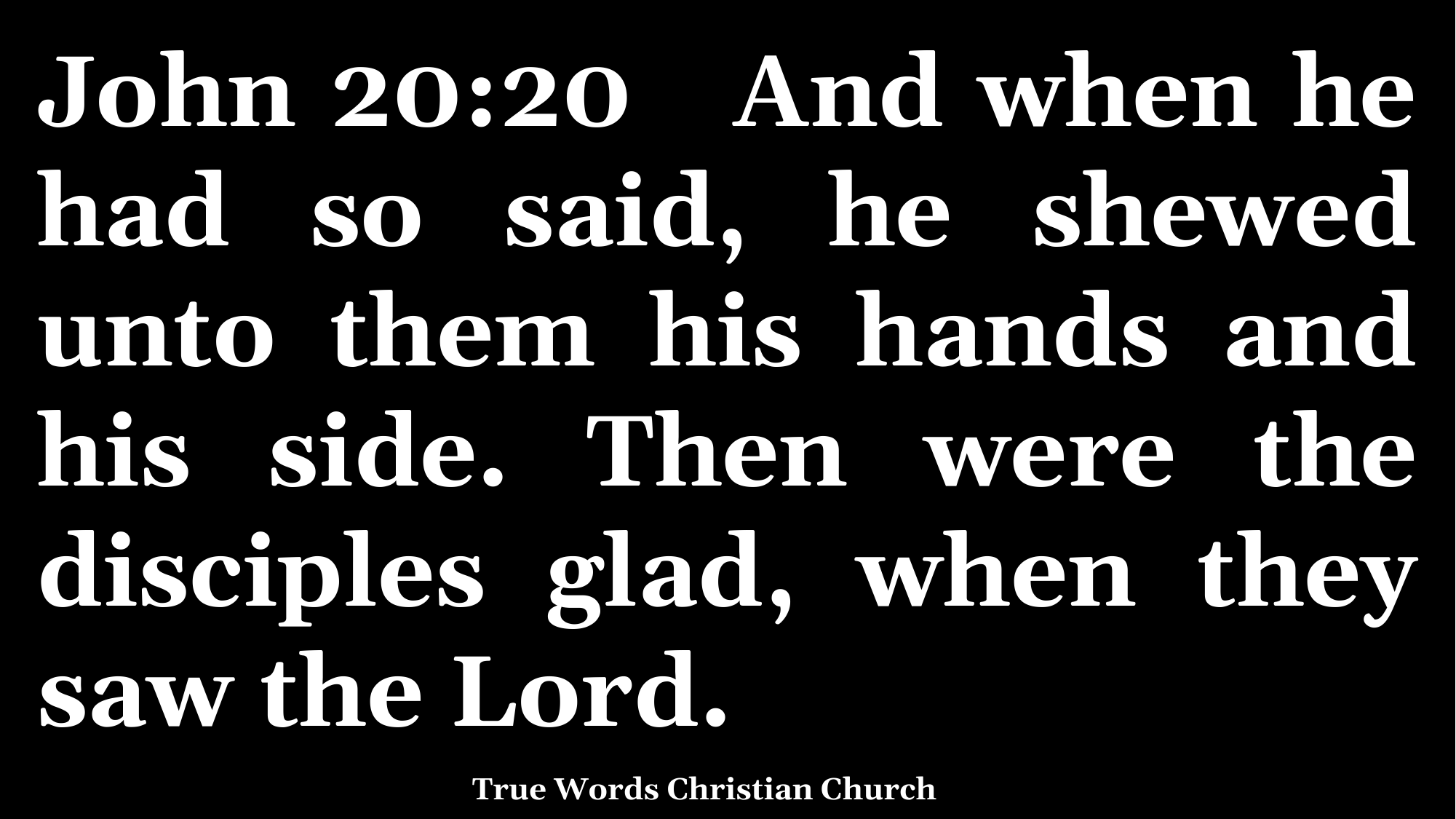

John 20:20   And when he had so said, he shewed unto them his hands and his side. Then were the disciples glad, when they saw the Lord.
True Words Christian Church